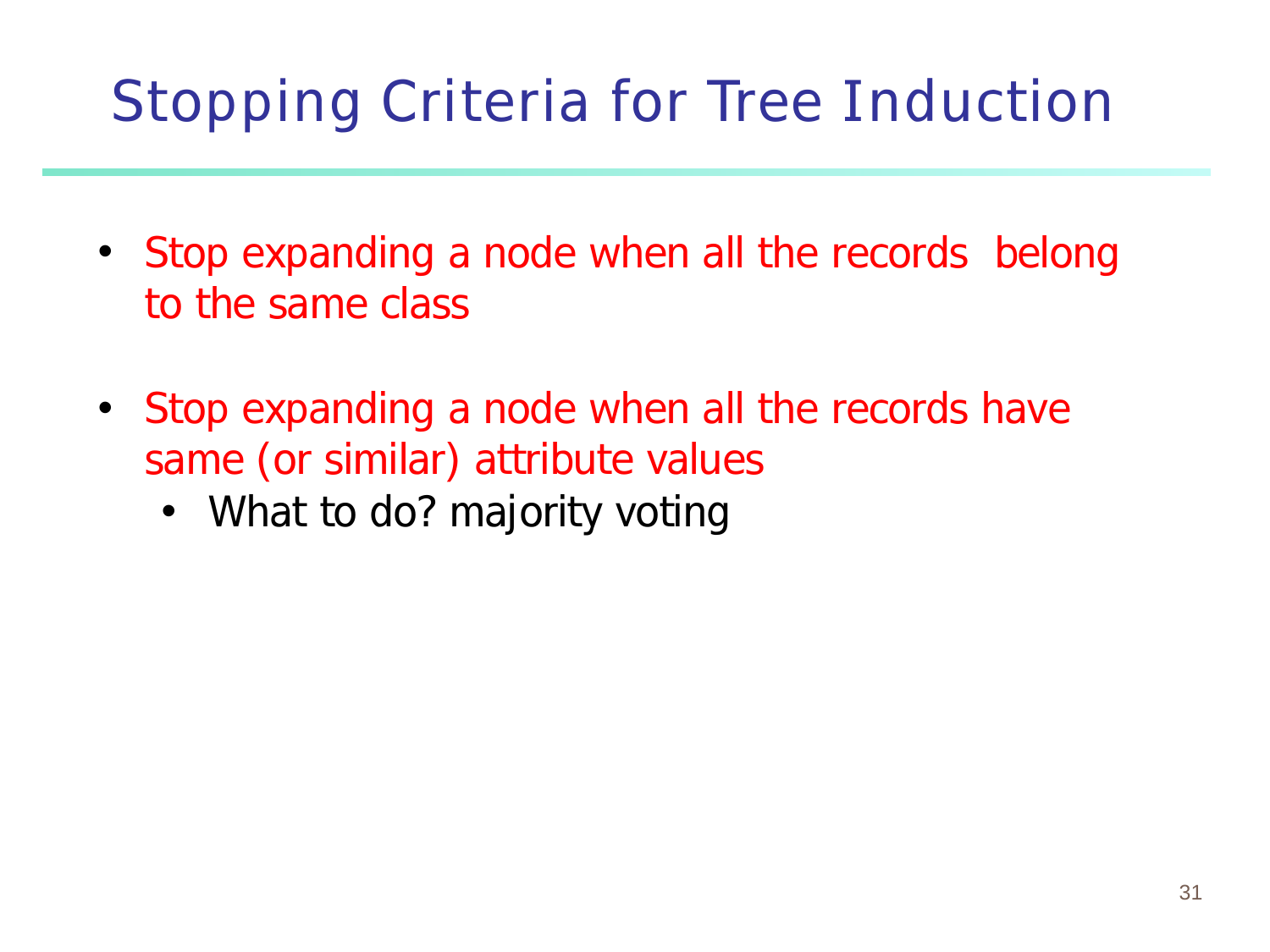

# Stopping Criteria for Tree Induction
Stop expanding a node when all the records  belong to the same class

Stop expanding a node when all the records have  same (or similar) attribute values
What to do? majority voting
31